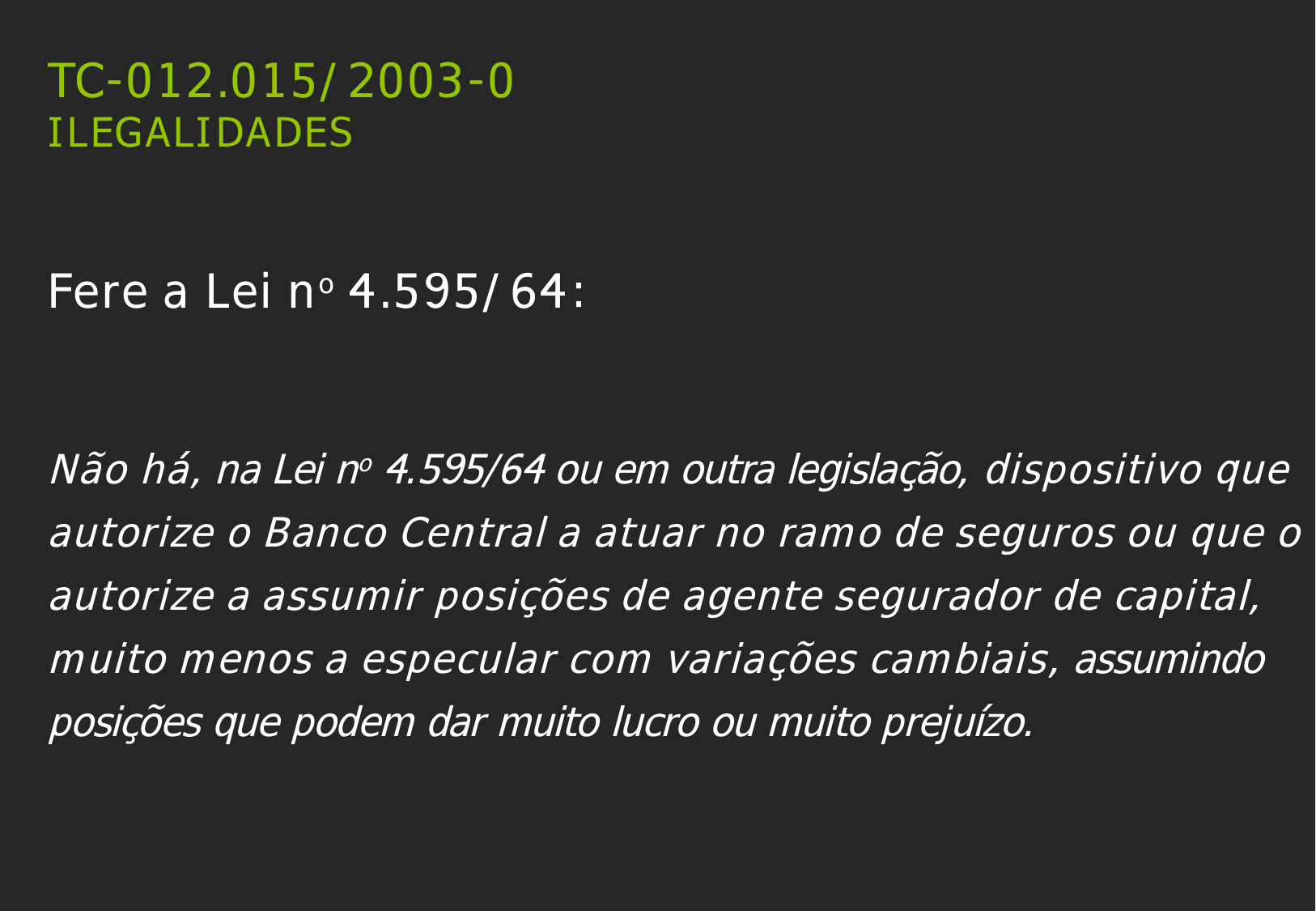

TC-012.015/2003-0
ILEGALIDADES

Fere a Lei no 4.595/64:

Não há, na Lei no 4.595/64 ou em outra legislação, dispositivo que autorize o Banco Central a atuar no ramo de seguros ou que o autorize a assumir posições de agente segurador de capital, muito menos a especular com variações cambiais, assumindo posições que podem dar muito lucro ou muito prejuízo.